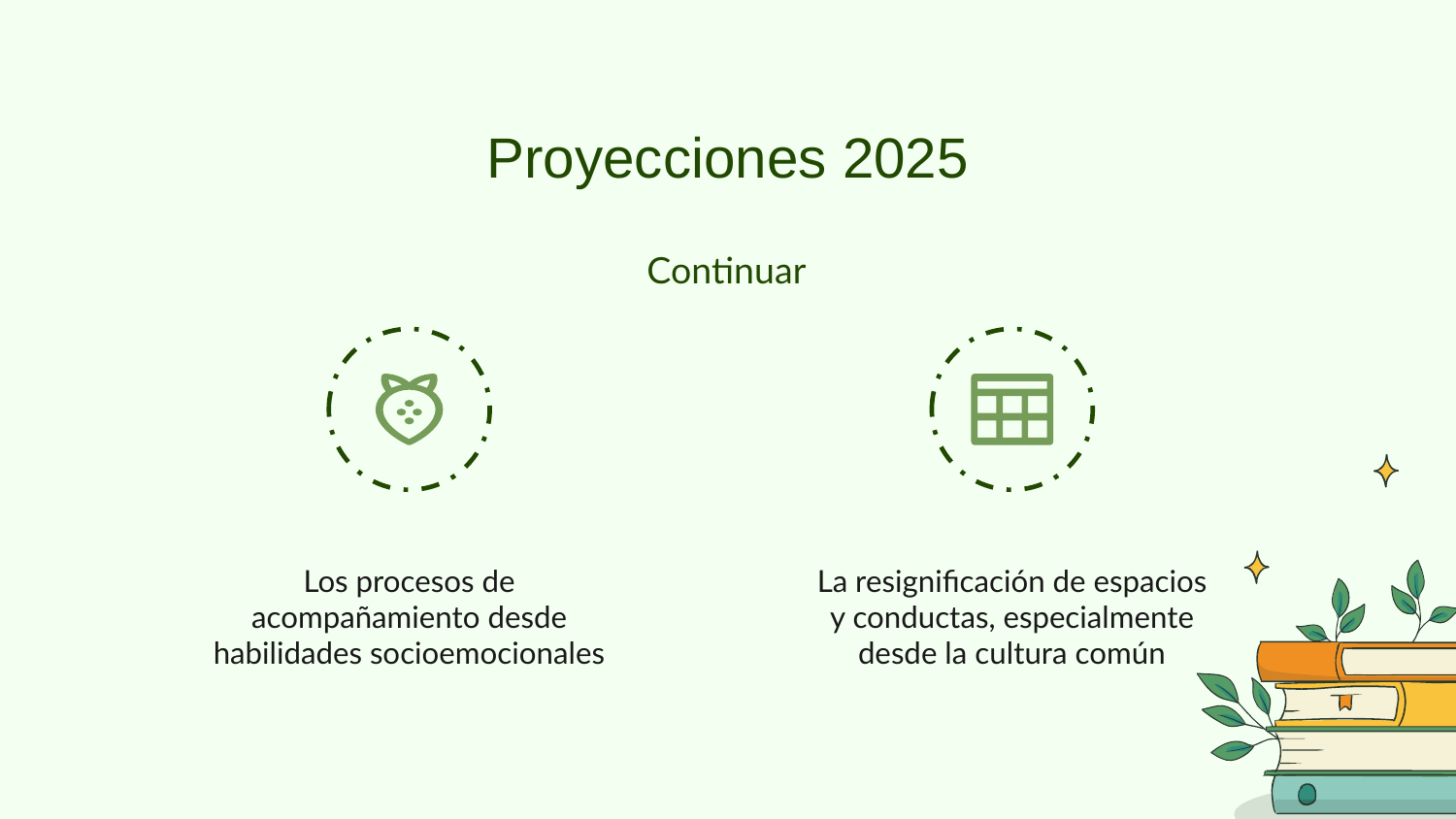

# Proyecciones 2025
Continuar

La resignificación de espacios y conductas, especialmente desde la cultura común
Los procesos de acompañamiento desde habilidades socioemocionales